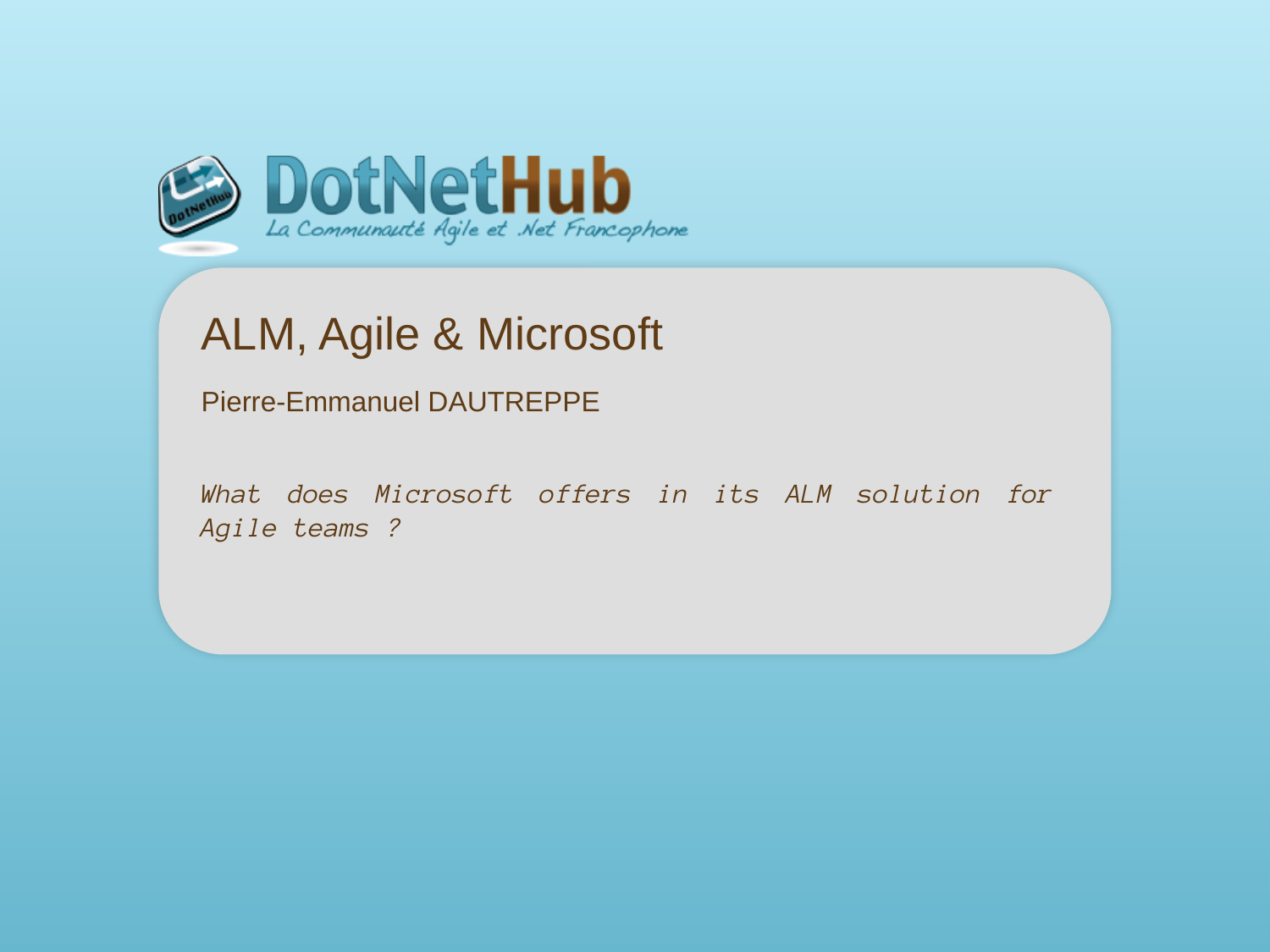

# ALM, Agile & Microsoft
Pierre-Emmanuel DAUTREPPE
What does Microsoft offers in its ALM solution for Agile teams ?